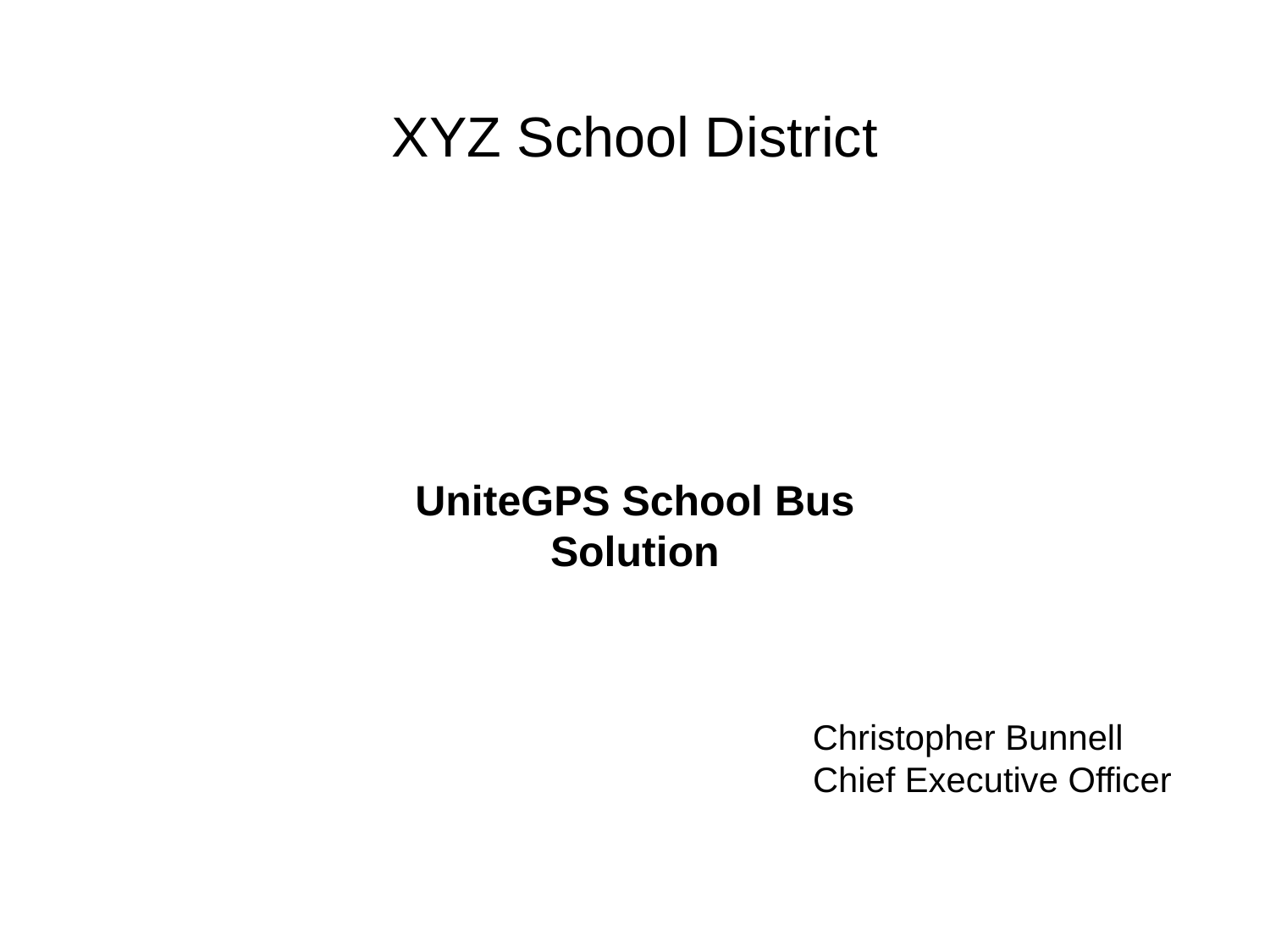

# XYZ School District
UniteGPS School Bus Solution

Christopher Bunnell
Chief Executive Officer